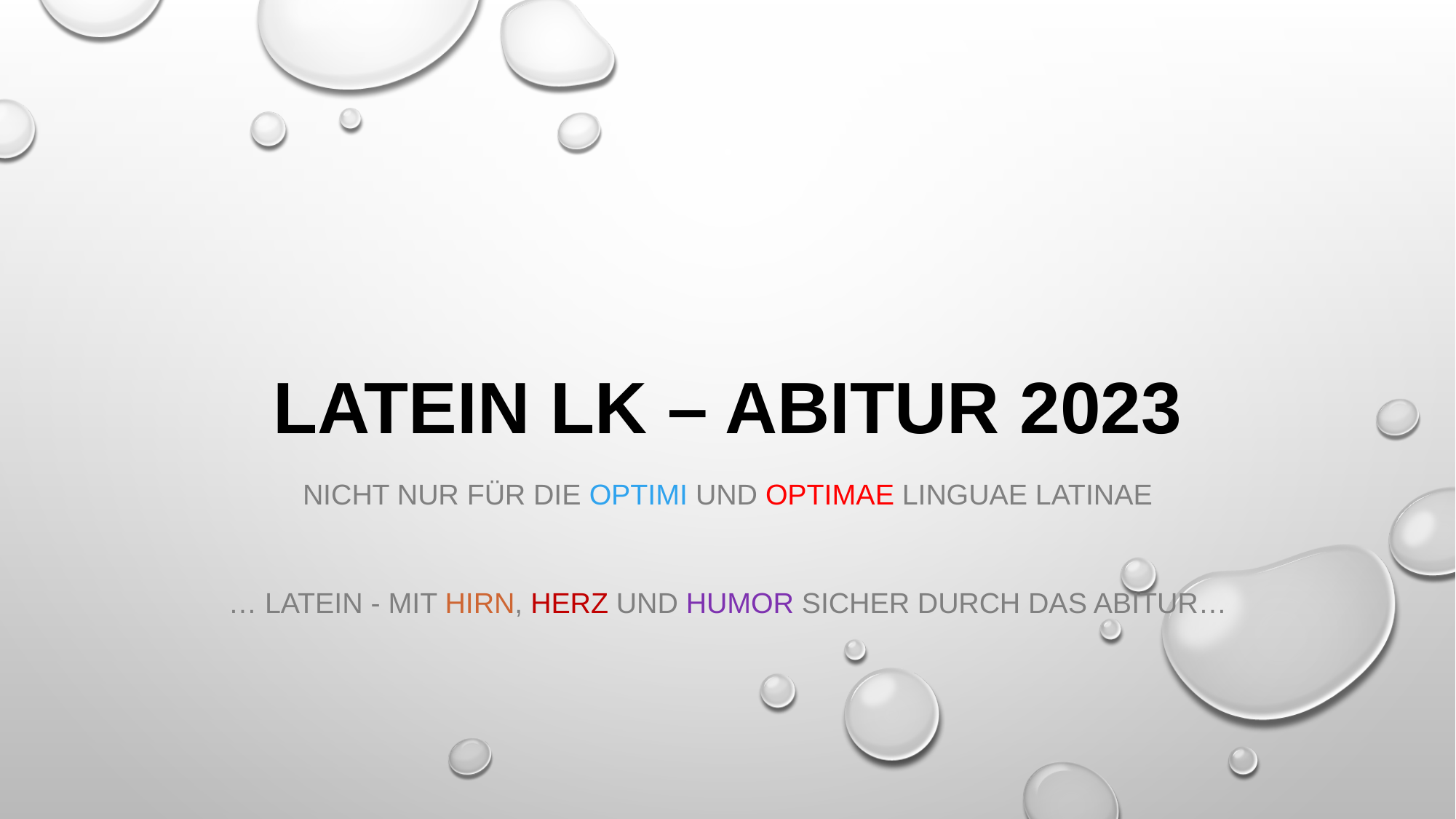

# Latein LK – Abitur 2023
Nicht nur für die optimi und optimae linguae Latinae

… Latein - mit Hirn, Herz und Humor sicher durch das Abitur…